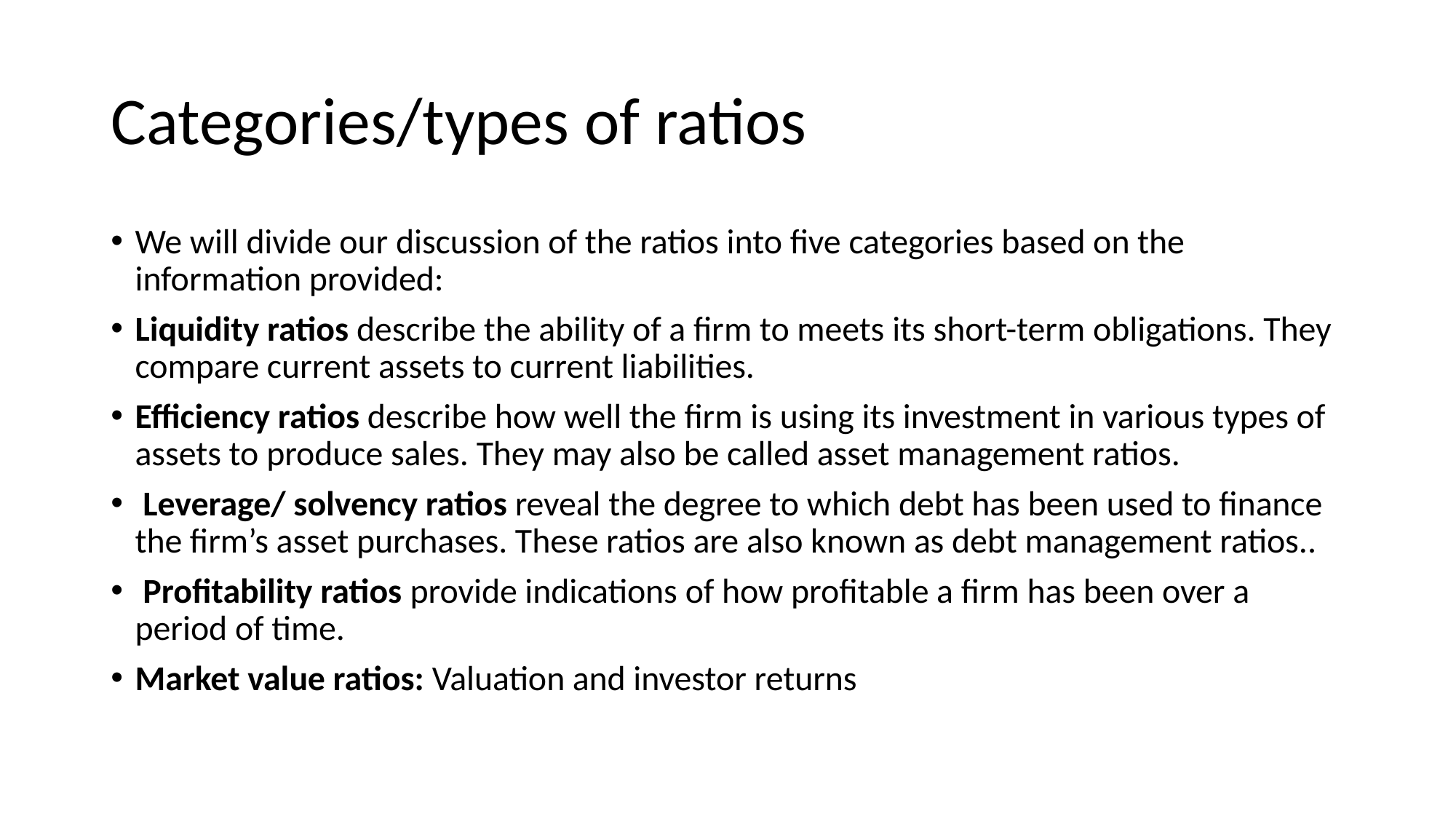

# Categories/types of ratios
We will divide our discussion of the ratios into five categories based on the information provided:
Liquidity ratios describe the ability of a firm to meets its short-term obligations. They compare current assets to current liabilities.
Efficiency ratios describe how well the firm is using its investment in various types of assets to produce sales. They may also be called asset management ratios.
 Leverage/ solvency ratios reveal the degree to which debt has been used to finance the firm’s asset purchases. These ratios are also known as debt management ratios..
 Profitability ratios provide indications of how profitable a firm has been over a period of time.
Market value ratios: Valuation and investor returns